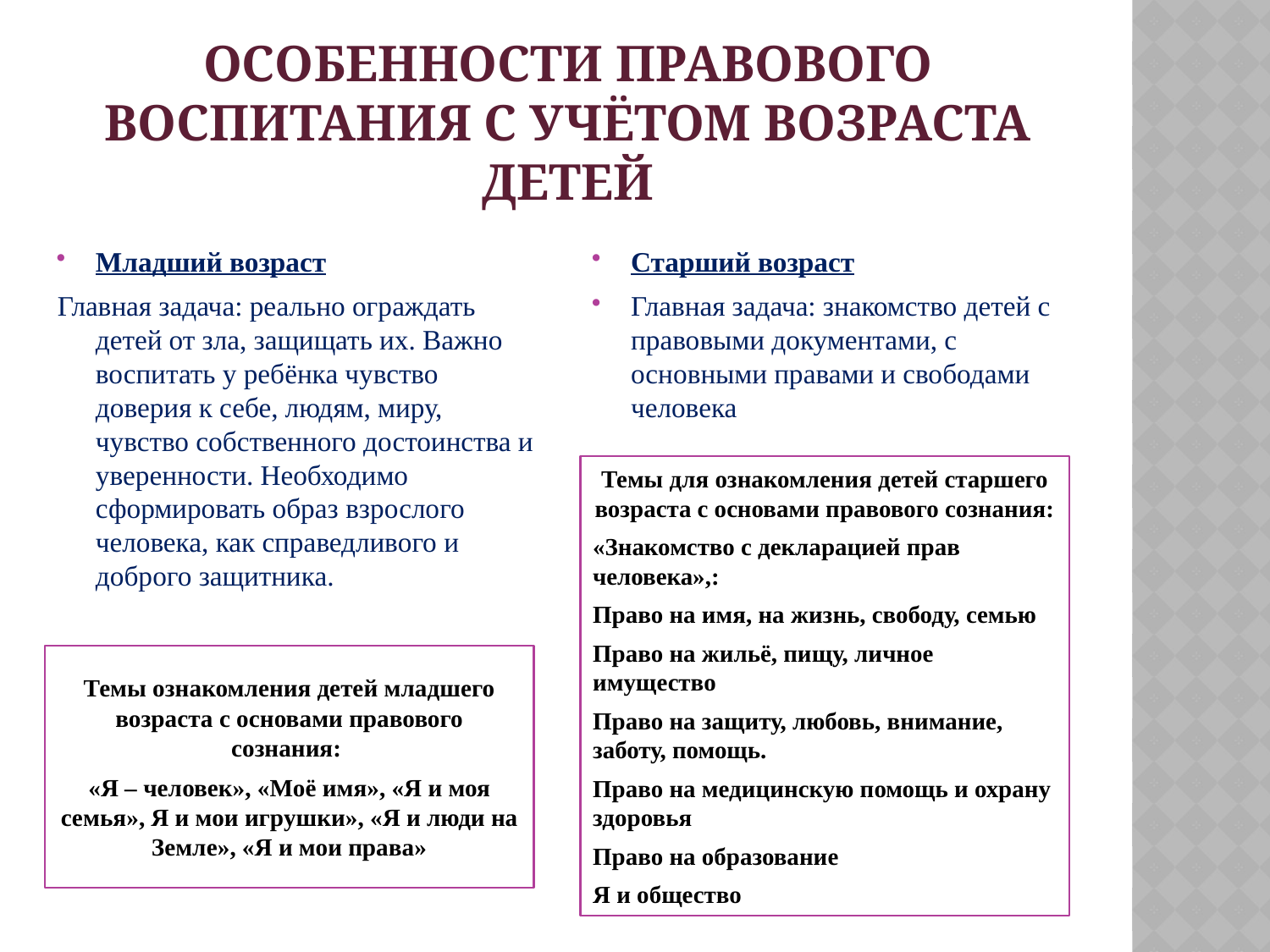

# Особенности правового воспитания с учётом возраста детей
Младший возраст
Главная задача: реально ограждать детей от зла, защищать их. Важно воспитать у ребёнка чувство доверия к себе, людям, миру, чувство собственного достоинства и уверенности. Необходимо сформировать образ взрослого человека, как справедливого и доброго защитника.

Старший возраст
Главная задача: знакомство детей с правовыми документами, с основными правами и свободами человека
Темы для ознакомления детей старшего возраста с основами правового сознания:
«Знакомство с декларацией прав человека»,:
Право на имя, на жизнь, свободу, семью
Право на жильё, пищу, личное имущество
Право на защиту, любовь, внимание, заботу, помощь.
Право на медицинскую помощь и охрану здоровья
Право на образование
Я и общество
Темы ознакомления детей младшего возраста с основами правового сознания:
«Я – человек», «Моё имя», «Я и моя семья», Я и мои игрушки», «Я и люди на Земле», «Я и мои права»